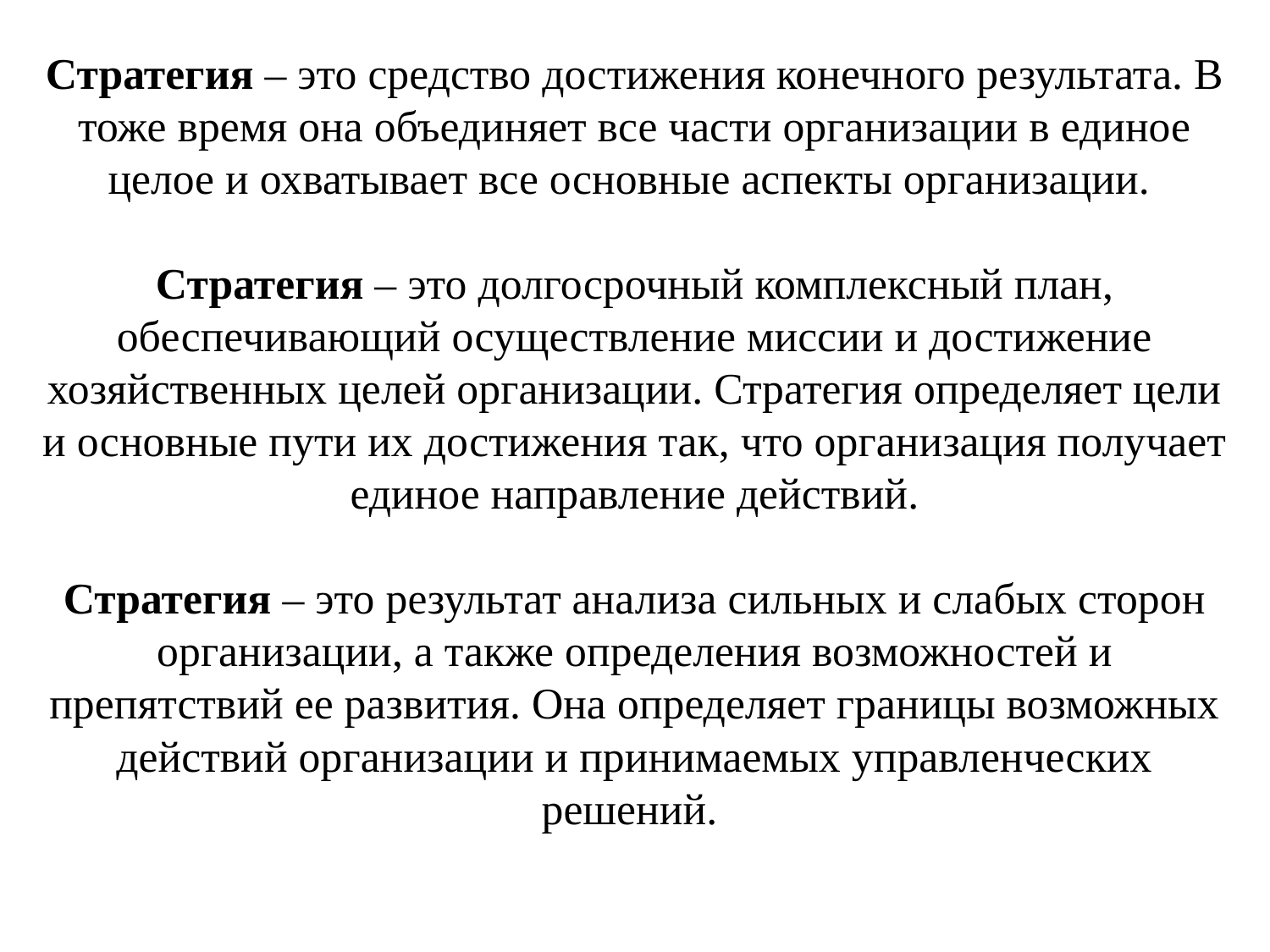

# Стратегия – это средство достижения конечного результата. В тоже время она объединяет все части организации в единое целое и охватывает все основные аспекты организации. Стратегия – это долгосрочный комплексный план, обеспечивающий осуществление миссии и достижение хозяйственных целей организации. Стратегия определяет цели и основные пути их достижения так, что организация получает единое направление действий. Стратегия – это результат анализа сильных и слабых сторон организации, а также определения возможностей и препятствий ее развития. Она определяет границы возможных действий организации и принимаемых управленческих решений.